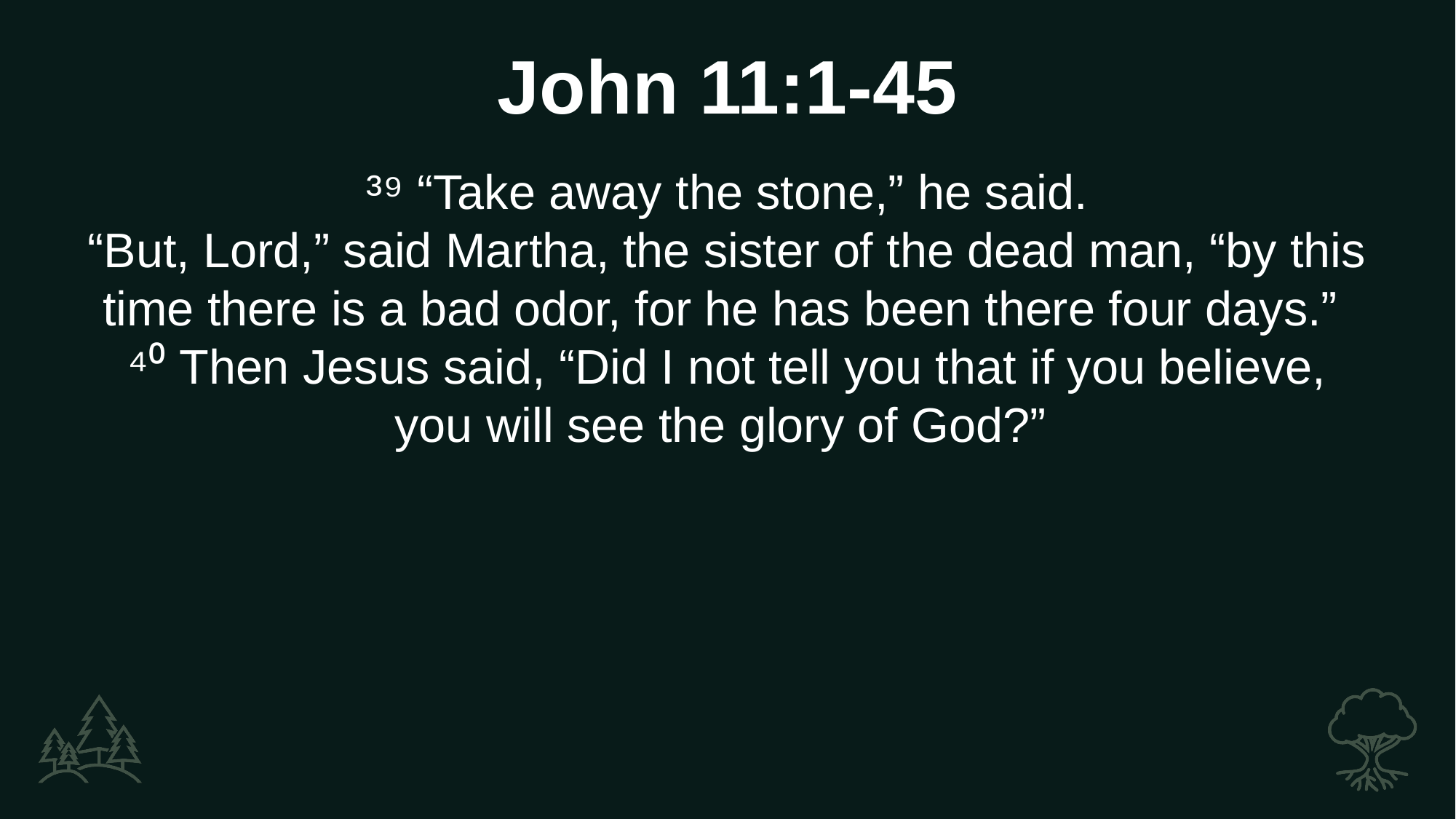

John 11:1-45
³⁹ “Take away the stone,” he said.
“But, Lord,” said Martha, the sister of the dead man, “by this time there is a bad odor, for he has been there four days.”
⁴⁰ Then Jesus said, “Did I not tell you that if you believe, you will see the glory of God?”